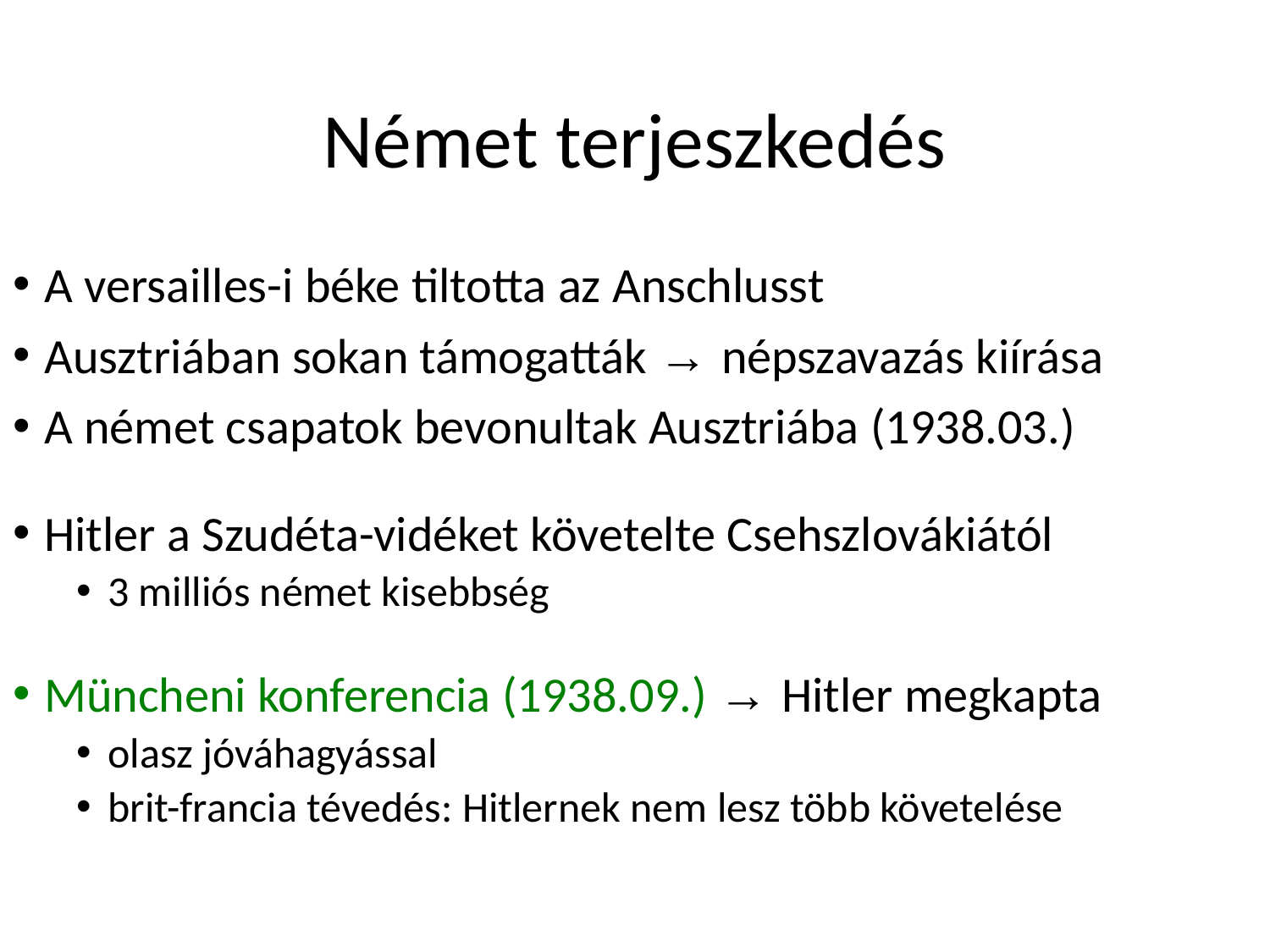

# Német terjeszkedés
A versailles-i béke tiltotta az Anschlusst
Ausztriában sokan támogatták → népszavazás kiírása
A német csapatok bevonultak Ausztriába (1938.03.)
Hitler a Szudéta-vidéket követelte Csehszlovákiától
3 milliós német kisebbség
Müncheni konferencia (1938.09.) → Hitler megkapta
olasz jóváhagyással
brit-francia tévedés: Hitlernek nem lesz több követelése